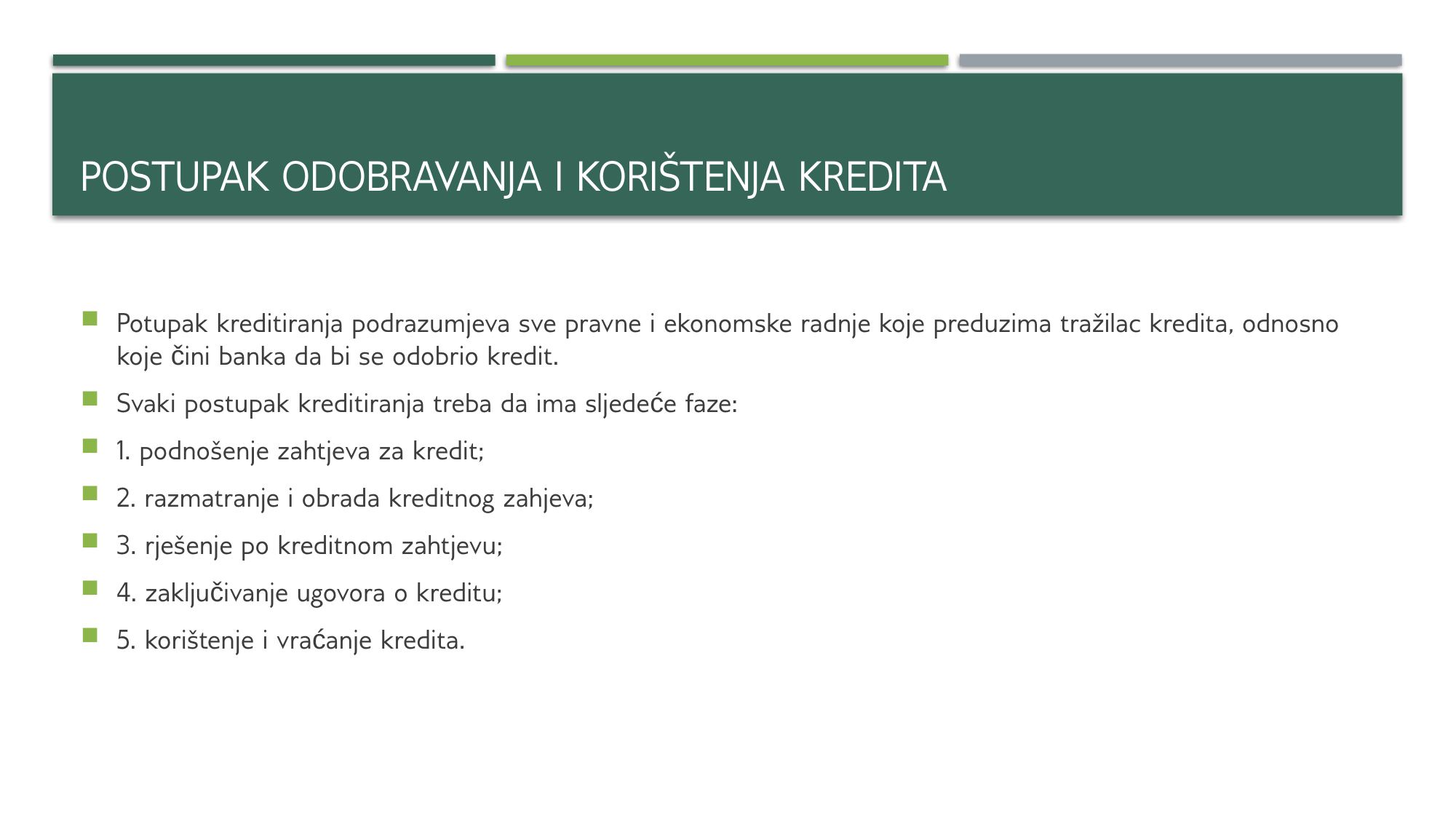

# Postupak odobravanja i korištenja kredita
Potupak kreditiranja podrazumjeva sve pravne i ekonomske radnje koje preduzima tražilac kredita, odnosno koje čini banka da bi se odobrio kredit.
Svaki postupak kreditiranja treba da ima sljedeće faze:
1. podnošenje zahtjeva za kredit;
2. razmatranje i obrada kreditnog zahjeva;
3. rješenje po kreditnom zahtjevu;
4. zaključivanje ugovora o kreditu;
5. korištenje i vraćanje kredita.